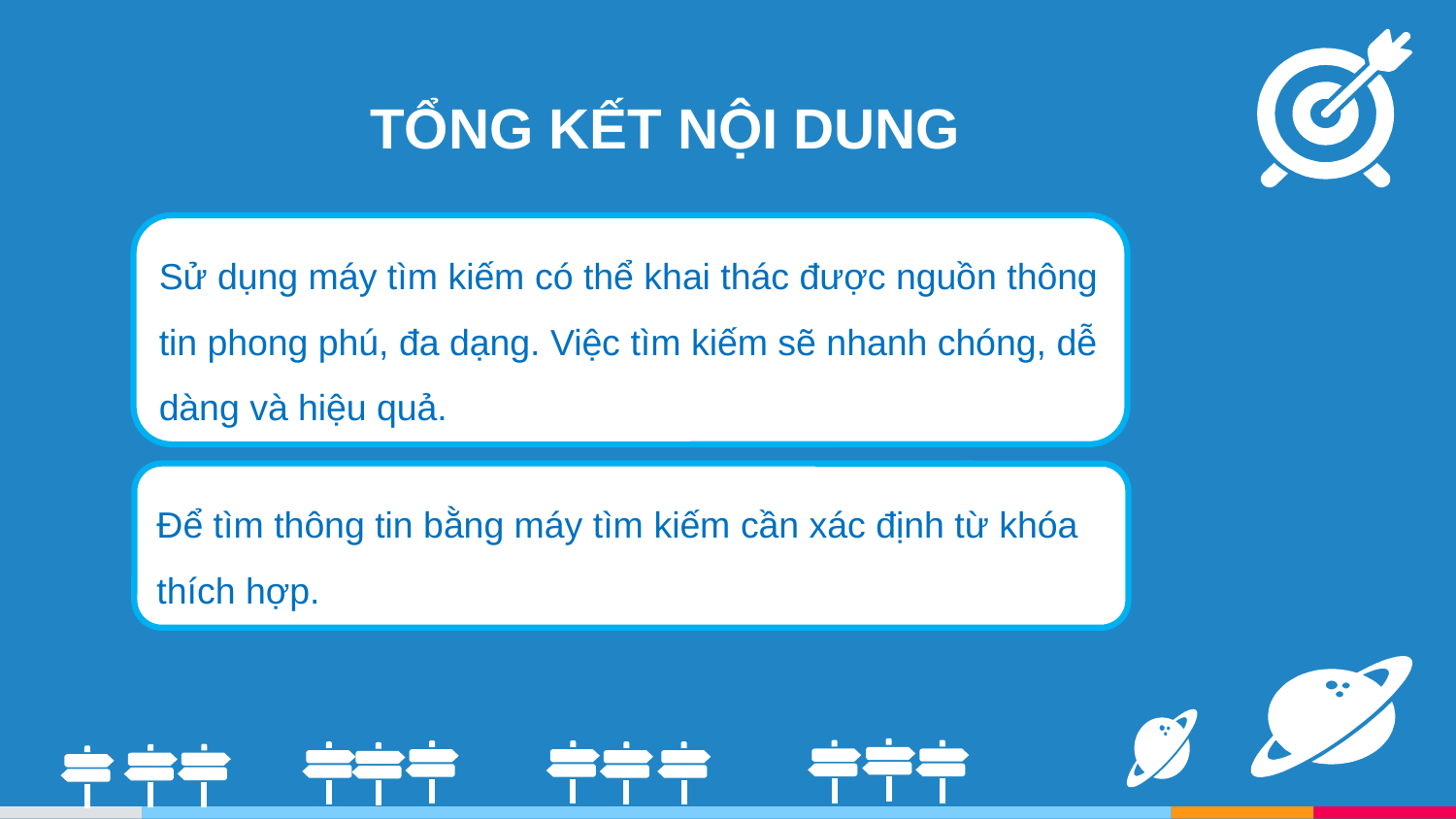

TỔNG KẾT NỘI DUNG
Sử dụng máy tìm kiếm có thể khai thác được nguồn thông tin phong phú, đa dạng. Việc tìm kiếm sẽ nhanh chóng, dễ dàng và hiệu quả.
Để tìm thông tin bằng máy tìm kiếm cần xác định từ khóa thích hợp.